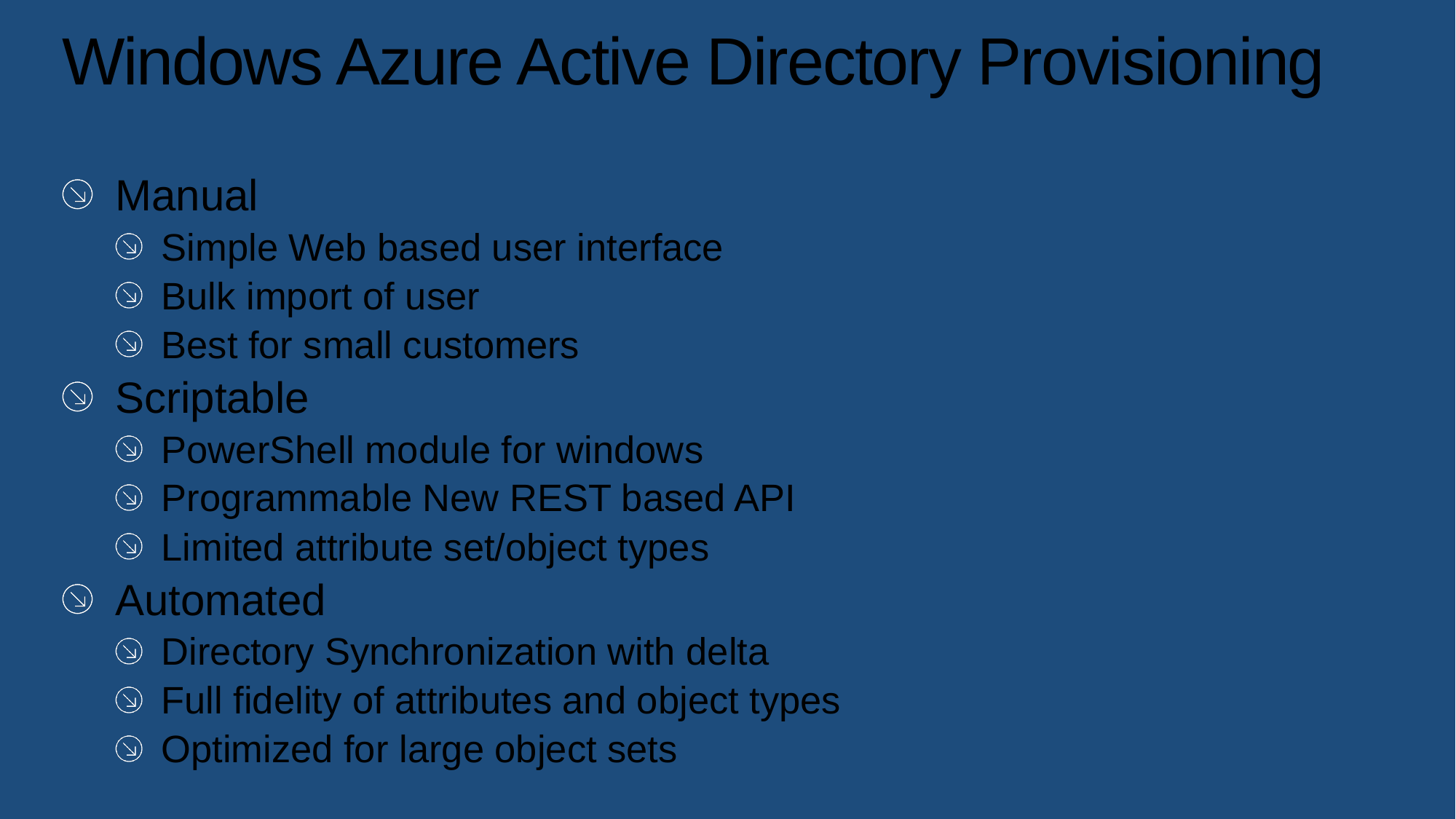

# Windows Azure Active Directory Provisioning
Manual
Simple Web based user interface
Bulk import of user
Best for small customers
Scriptable
PowerShell module for windows
Programmable New REST based API
Limited attribute set/object types
Automated
Directory Synchronization with delta
Full fidelity of attributes and object types
Optimized for large object sets